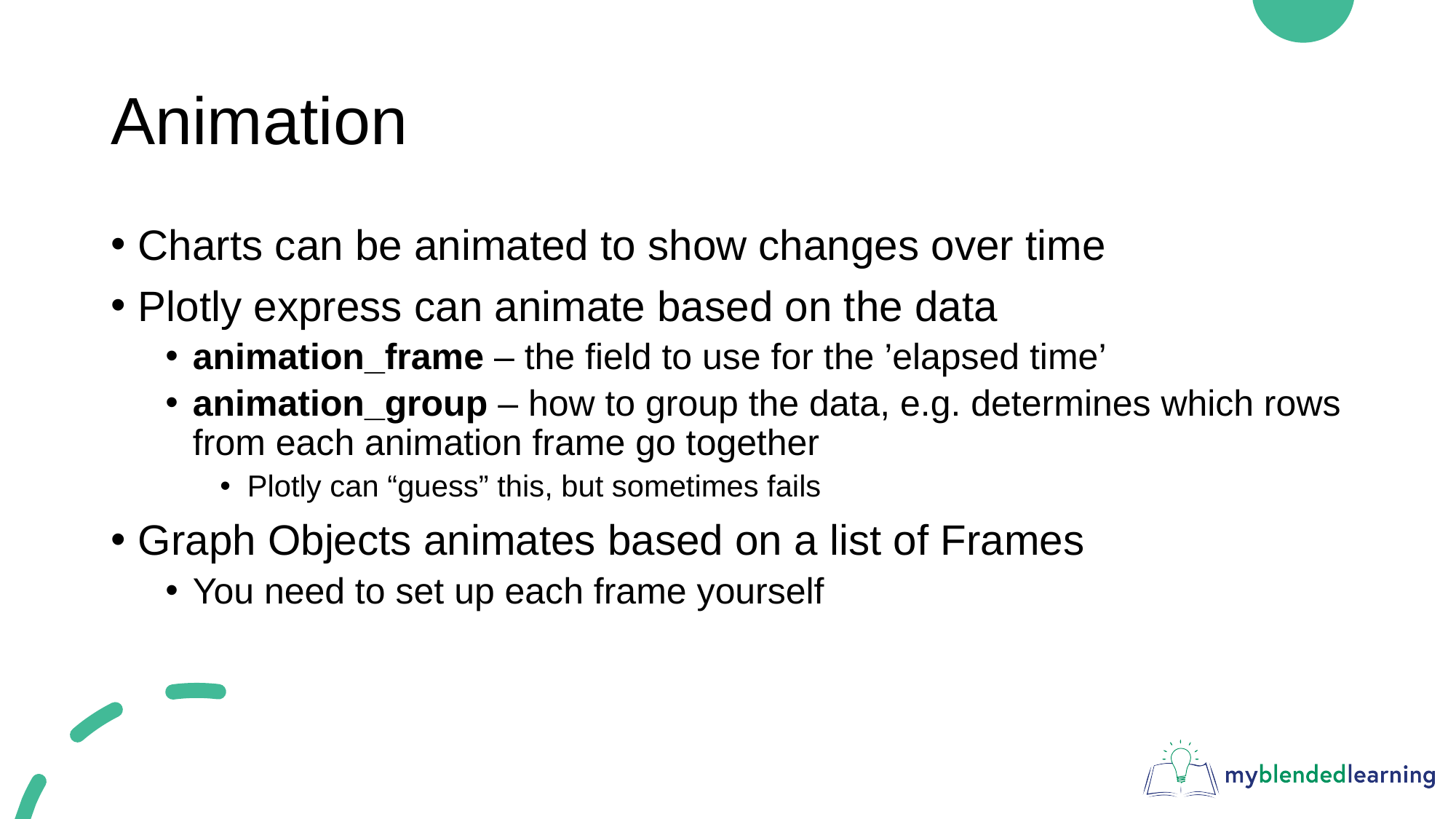

# Animation
Charts can be animated to show changes over time
Plotly express can animate based on the data
animation_frame – the field to use for the ’elapsed time’
animation_group – how to group the data, e.g. determines which rows from each animation frame go together
Plotly can “guess” this, but sometimes fails
Graph Objects animates based on a list of Frames
You need to set up each frame yourself